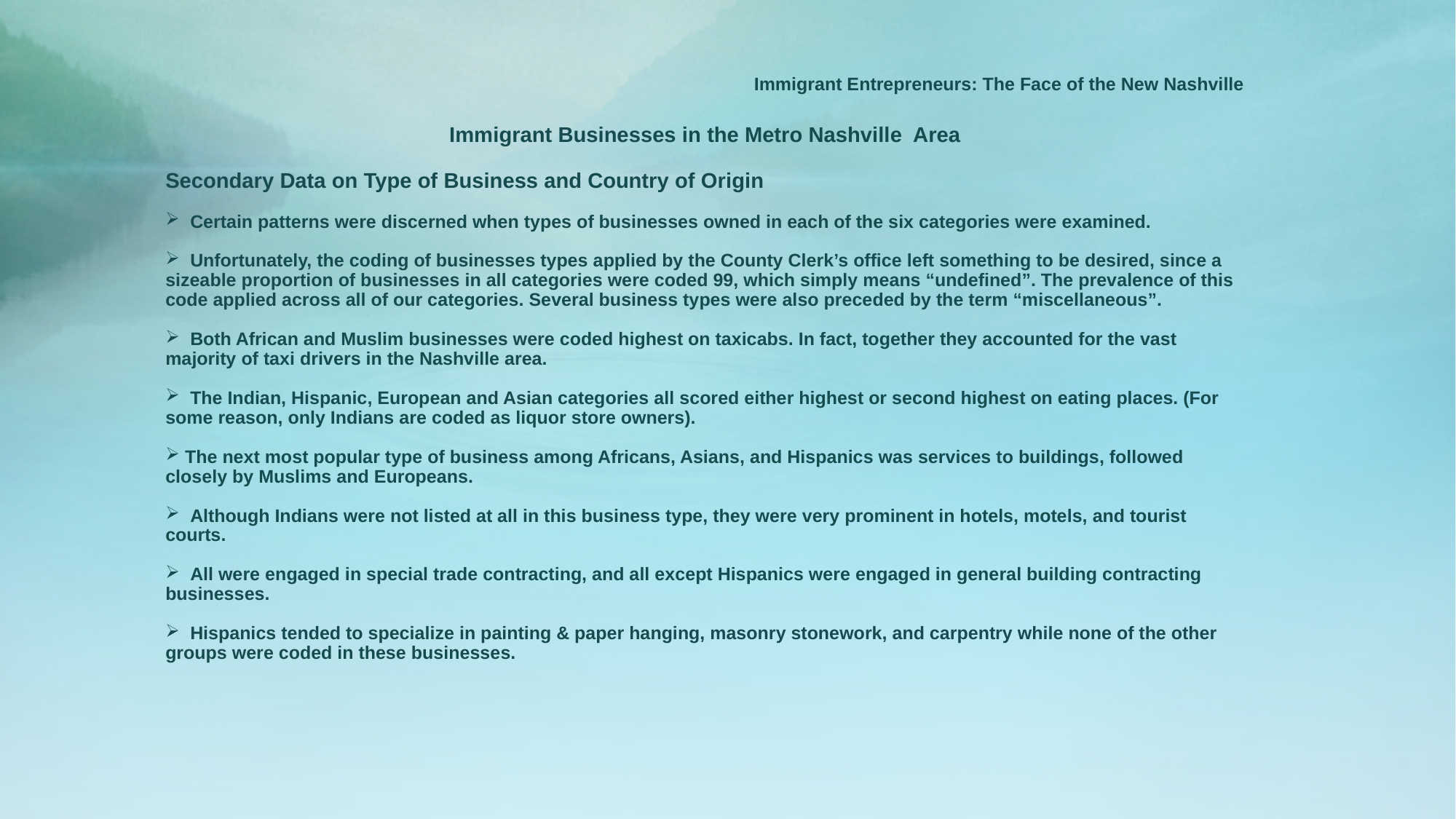

# Immigrant Entrepreneurs: The Face of the New Nashville
Immigrant Businesses in the Metro Nashville  Area

Secondary Data on Type of Business and Country of Origin

  Certain patterns were discerned when types of businesses owned in each of the six categories were examined.

  Unfortunately, the coding of businesses types applied by the County Clerk’s office left something to be desired, since a  sizeable proportion of businesses in all categories were coded 99, which simply means “undefined”. The prevalence of this code applied across all of our categories. Several business types were also preceded by the term “miscellaneous”.

  Both African and Muslim businesses were coded highest on taxicabs. In fact, together they accounted for the vast majority of taxi drivers in the Nashville area.

  The Indian, Hispanic, European and Asian categories all scored either highest or second highest on eating places. (For some reason, only Indians are coded as liquor store owners).

 The next most popular type of business among Africans, Asians, and Hispanics was services to buildings, followed closely by Muslims and Europeans.

  Although Indians were not listed at all in this business type, they were very prominent in hotels, motels, and tourist courts.

  All were engaged in special trade contracting, and all except Hispanics were engaged in general building contracting businesses.

  Hispanics tended to specialize in painting & paper hanging, masonry stonework, and carpentry while none of the other groups were coded in these businesses.